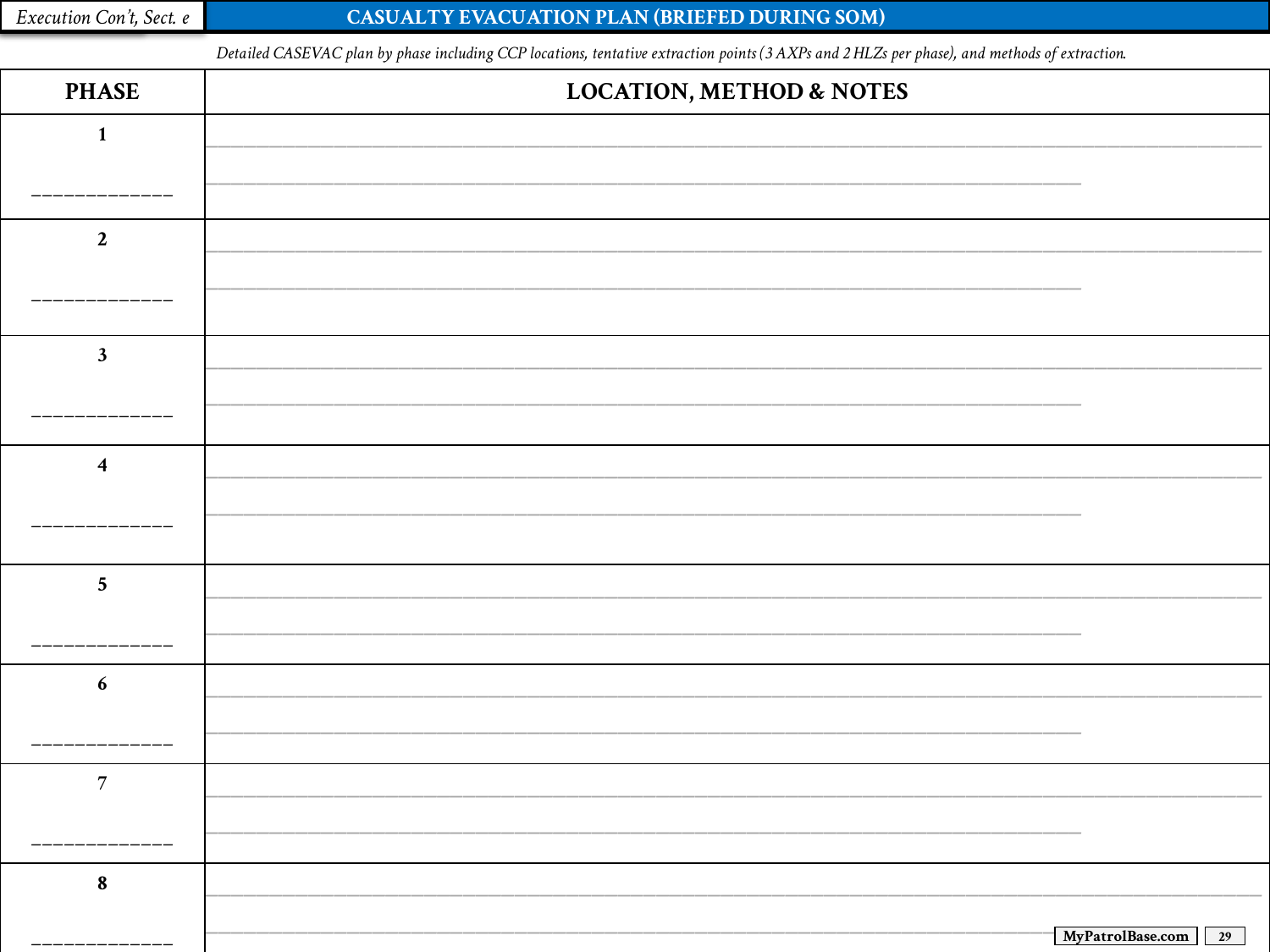

CASUALTY EVACUATION PLAN (BRIEFED DURING SOM)
Execution Con’t
Execution Con’t, Sect. e
Detailed CASEVAC plan by phase including CCP locations, tentative extraction points (3 AXPs and 2 HLZs per phase), and methods of extraction.
| PHASE | LOCATION, METHOD & NOTES |
| --- | --- |
| 1 \_\_\_\_\_\_\_\_\_\_\_\_\_ | \_\_\_\_\_\_\_\_\_\_\_\_\_\_\_\_\_\_\_\_\_\_\_\_\_\_\_\_\_\_\_\_\_\_\_\_\_\_\_\_\_\_\_\_\_\_\_\_\_\_\_\_\_\_\_\_\_\_\_\_\_\_\_\_\_\_\_\_\_\_\_\_\_\_\_\_\_\_\_\_\_\_\_\_\_\_\_\_\_\_\_\_\_\_\_\_\_\_\_\_\_\_\_\_\_\_\_\_\_\_\_\_\_\_\_\_\_\_\_\_\_\_\_\_\_\_\_\_\_\_\_\_\_\_\_\_\_\_\_\_\_\_\_\_\_\_\_\_\_\_ |
| 2 \_\_\_\_\_\_\_\_\_\_\_\_\_ | \_\_\_\_\_\_\_\_\_\_\_\_\_\_\_\_\_\_\_\_\_\_\_\_\_\_\_\_\_\_\_\_\_\_\_\_\_\_\_\_\_\_\_\_\_\_\_\_\_\_\_\_\_\_\_\_\_\_\_\_\_\_\_\_\_\_\_\_\_\_\_\_\_\_\_\_\_\_\_\_\_\_\_\_\_\_\_\_\_\_\_\_\_\_\_\_\_\_\_\_\_\_\_\_\_\_\_\_\_\_\_\_\_\_\_\_\_\_\_\_\_\_\_\_\_\_\_\_\_\_\_\_\_\_\_\_\_\_\_\_\_\_\_\_\_\_\_\_\_\_ |
| 3 \_\_\_\_\_\_\_\_\_\_\_\_\_ | \_\_\_\_\_\_\_\_\_\_\_\_\_\_\_\_\_\_\_\_\_\_\_\_\_\_\_\_\_\_\_\_\_\_\_\_\_\_\_\_\_\_\_\_\_\_\_\_\_\_\_\_\_\_\_\_\_\_\_\_\_\_\_\_\_\_\_\_\_\_\_\_\_\_\_\_\_\_\_\_\_\_\_\_\_\_\_\_\_\_\_\_\_\_\_\_\_\_\_\_\_\_\_\_\_\_\_\_\_\_\_\_\_\_\_\_\_\_\_\_\_\_\_\_\_\_\_\_\_\_\_\_\_\_\_\_\_\_\_\_\_\_\_\_\_\_\_\_\_\_ |
| 4 \_\_\_\_\_\_\_\_\_\_\_\_\_ | \_\_\_\_\_\_\_\_\_\_\_\_\_\_\_\_\_\_\_\_\_\_\_\_\_\_\_\_\_\_\_\_\_\_\_\_\_\_\_\_\_\_\_\_\_\_\_\_\_\_\_\_\_\_\_\_\_\_\_\_\_\_\_\_\_\_\_\_\_\_\_\_\_\_\_\_\_\_\_\_\_\_\_\_\_\_\_\_\_\_\_\_\_\_\_\_\_\_\_\_\_\_\_\_\_\_\_\_\_\_\_\_\_\_\_\_\_\_\_\_\_\_\_\_\_\_\_\_\_\_\_\_\_\_\_\_\_\_\_\_\_\_\_\_\_\_\_\_\_\_ |
| 5 \_\_\_\_\_\_\_\_\_\_\_\_\_ | \_\_\_\_\_\_\_\_\_\_\_\_\_\_\_\_\_\_\_\_\_\_\_\_\_\_\_\_\_\_\_\_\_\_\_\_\_\_\_\_\_\_\_\_\_\_\_\_\_\_\_\_\_\_\_\_\_\_\_\_\_\_\_\_\_\_\_\_\_\_\_\_\_\_\_\_\_\_\_\_\_\_\_\_\_\_\_\_\_\_\_\_\_\_\_\_\_\_\_\_\_\_\_\_\_\_\_\_\_\_\_\_\_\_\_\_\_\_\_\_\_\_\_\_\_\_\_\_\_\_\_\_\_\_\_\_\_\_\_\_\_\_\_\_\_\_\_\_\_\_ |
| 6 \_\_\_\_\_\_\_\_\_\_\_\_\_ | \_\_\_\_\_\_\_\_\_\_\_\_\_\_\_\_\_\_\_\_\_\_\_\_\_\_\_\_\_\_\_\_\_\_\_\_\_\_\_\_\_\_\_\_\_\_\_\_\_\_\_\_\_\_\_\_\_\_\_\_\_\_\_\_\_\_\_\_\_\_\_\_\_\_\_\_\_\_\_\_\_\_\_\_\_\_\_\_\_\_\_\_\_\_\_\_\_\_\_\_\_\_\_\_\_\_\_\_\_\_\_\_\_\_\_\_\_\_\_\_\_\_\_\_\_\_\_\_\_\_\_\_\_\_\_\_\_\_\_\_\_\_\_\_\_\_\_\_\_\_ |
| 7 \_\_\_\_\_\_\_\_\_\_\_\_\_ | \_\_\_\_\_\_\_\_\_\_\_\_\_\_\_\_\_\_\_\_\_\_\_\_\_\_\_\_\_\_\_\_\_\_\_\_\_\_\_\_\_\_\_\_\_\_\_\_\_\_\_\_\_\_\_\_\_\_\_\_\_\_\_\_\_\_\_\_\_\_\_\_\_\_\_\_\_\_\_\_\_\_\_\_\_\_\_\_\_\_\_\_\_\_\_\_\_\_\_\_\_\_\_\_\_\_\_\_\_\_\_\_\_\_\_\_\_\_\_\_\_\_\_\_\_\_\_\_\_\_\_\_\_\_\_\_\_\_\_\_\_\_\_\_\_\_\_\_\_\_ |
| 8 \_\_\_\_\_\_\_\_\_\_\_\_\_ | \_\_\_\_\_\_\_\_\_\_\_\_\_\_\_\_\_\_\_\_\_\_\_\_\_\_\_\_\_\_\_\_\_\_\_\_\_\_\_\_\_\_\_\_\_\_\_\_\_\_\_\_\_\_\_\_\_\_\_\_\_\_\_\_\_\_\_\_\_\_\_\_\_\_\_\_\_\_\_\_\_\_\_\_\_\_\_\_\_\_\_\_\_\_\_\_\_\_\_\_\_\_\_\_\_\_\_\_\_\_\_\_\_\_\_\_\_\_\_\_\_\_\_\_\_\_\_\_\_\_\_\_\_\_\_\_\_\_\_\_\_\_\_\_\_\_\_\_\_\_ |
MyPatrolBase.com
29